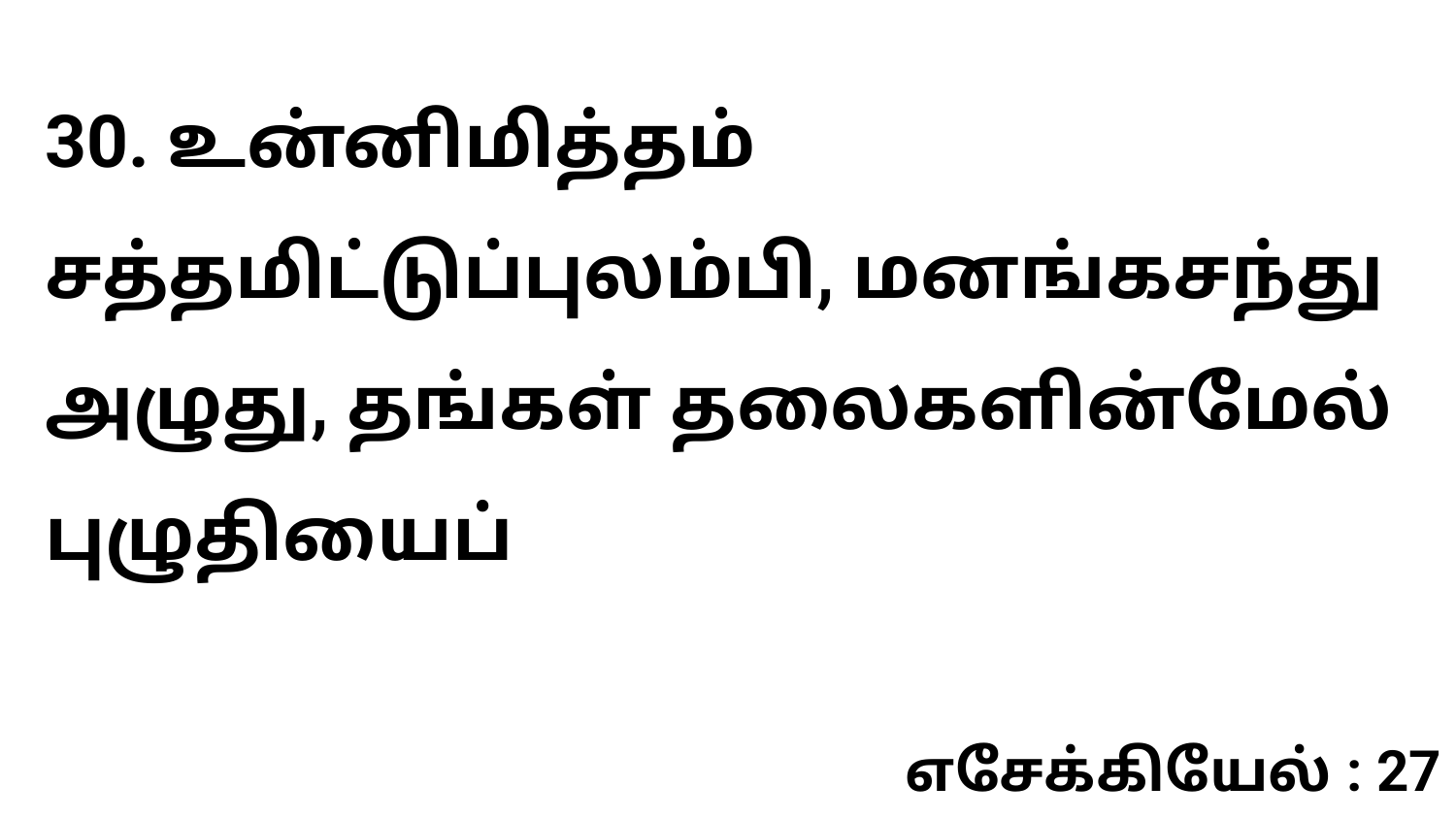

30. உன்னிமித்தம் சத்தமிட்டுப்புலம்பி, மனங்கசந்து அழுது, தங்கள் தலைகளின்மேல் புழுதியைப்
எசேக்கியேல் : 27